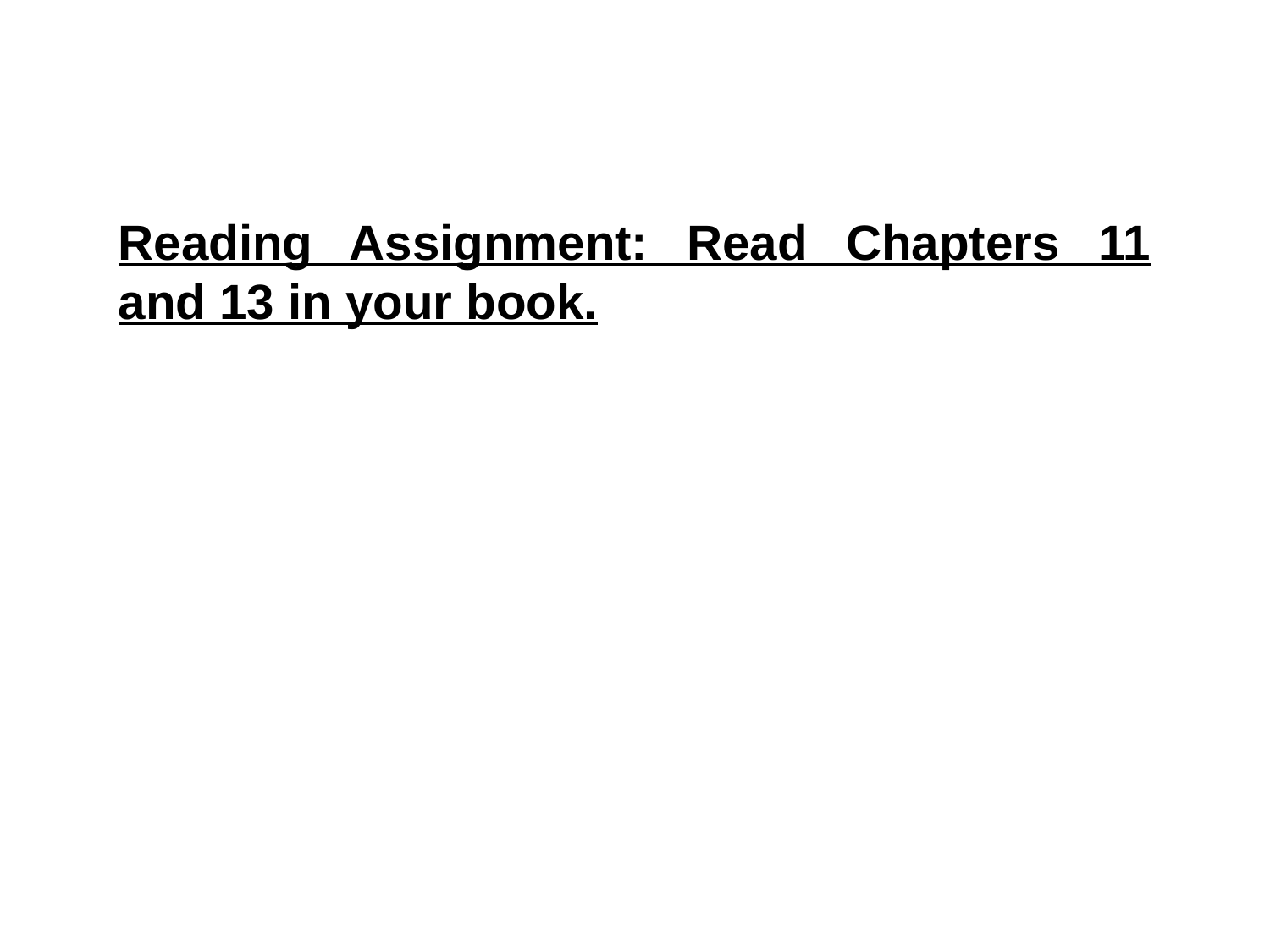

Reading Assignment: Read Chapters 11 and 13 in your book.